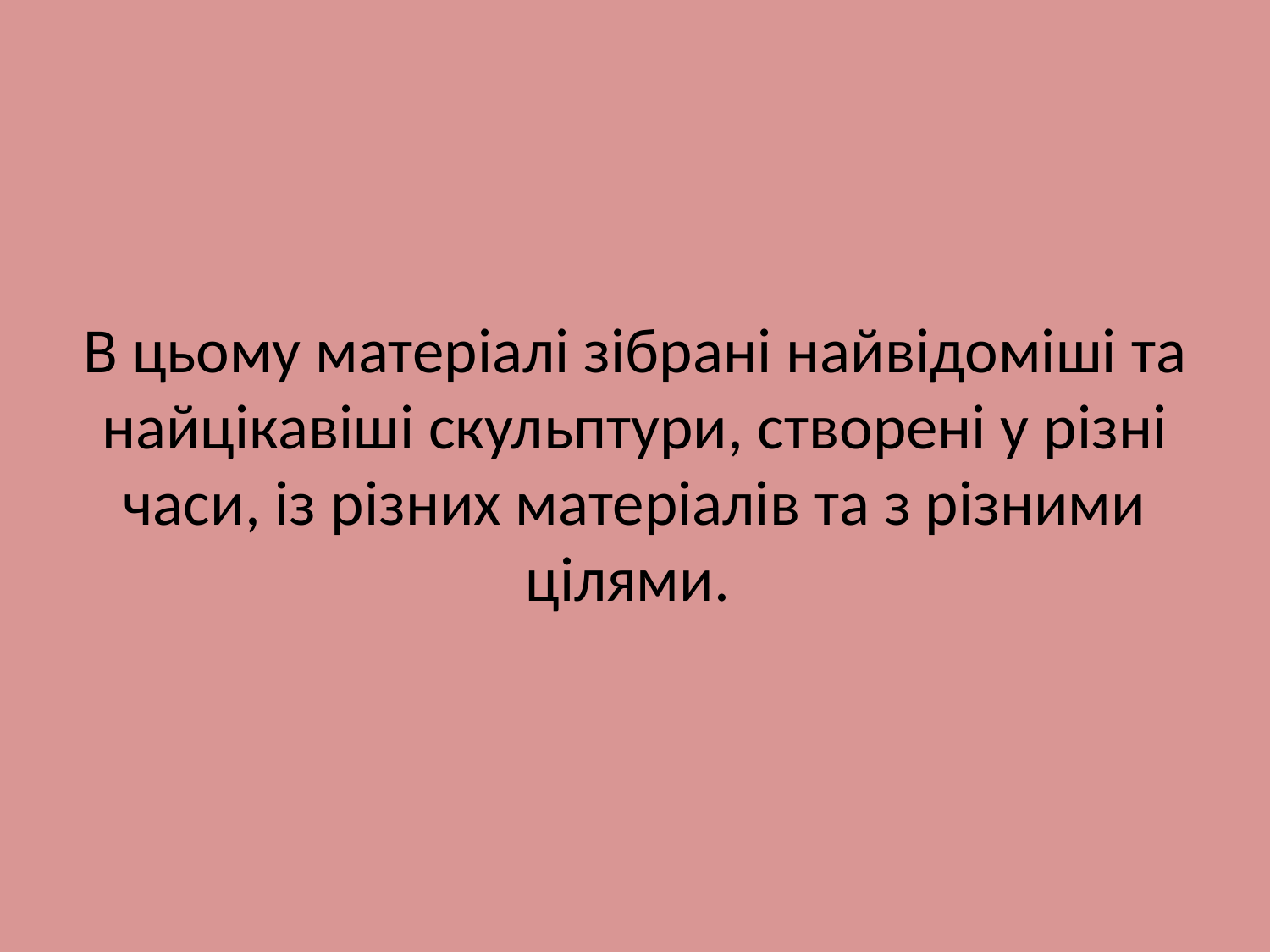

#

В цьому матеріалі зібрані найвідоміші та найцікавіші скульптури, створені у різні часи, із різних матеріалів та з різними цілями.